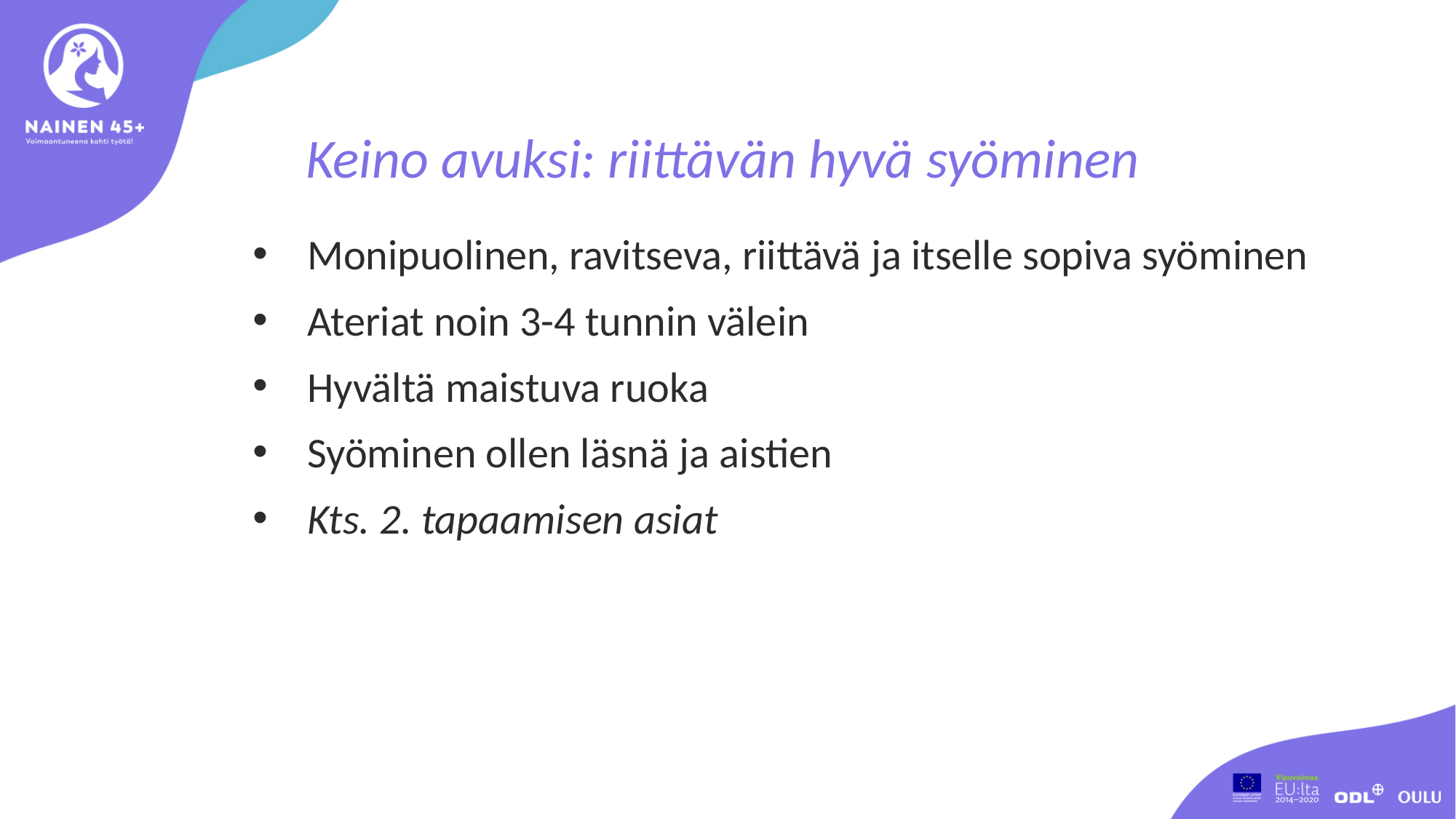

Keino avuksi: riittävän hyvä syöminen
Monipuolinen, ravitseva, riittävä ja itselle sopiva syöminen
Ateriat noin 3-4 tunnin välein
Hyvältä maistuva ruoka
Syöminen ollen läsnä ja aistien
Kts. 2. tapaamisen asiat